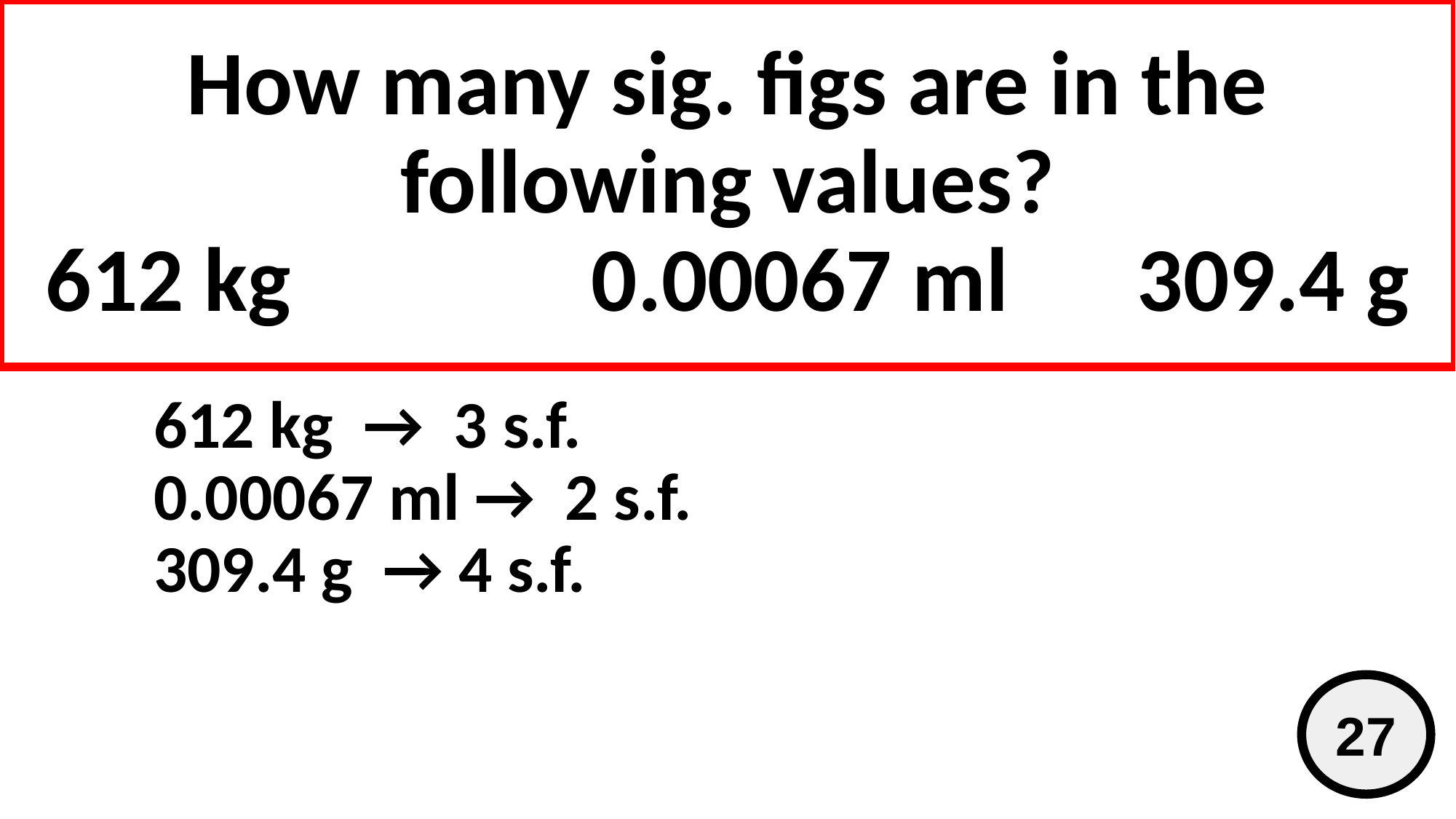

# How many sig. figs are in the following values? 612 kg			0.00067 ml		309.4 g
612 kg  →  3 s.f.
0.00067 ml →  2 s.f.
309.4 g  → 4 s.f.
27